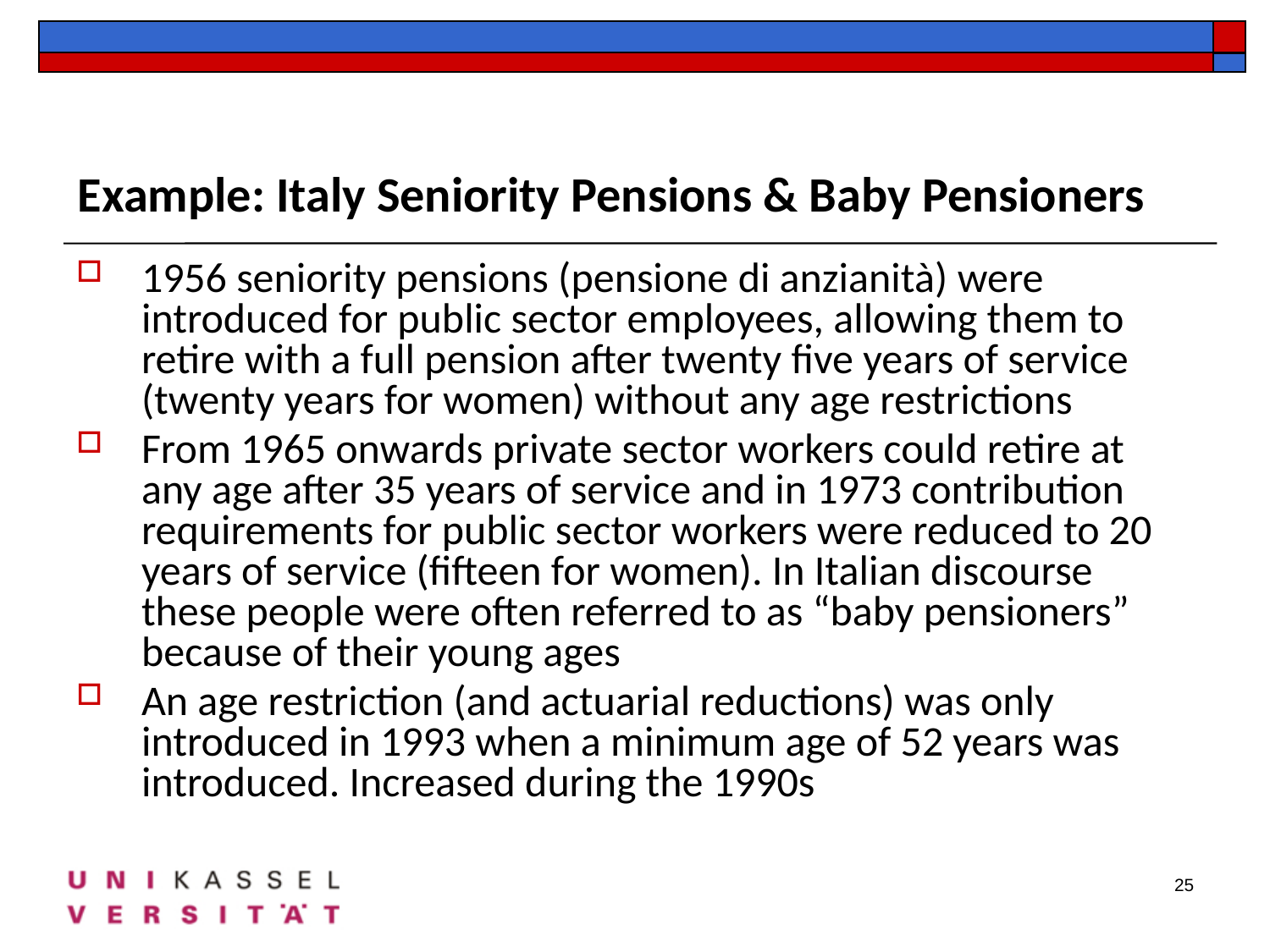

1956 seniority pensions (pensione di anzianità) were introduced for public sector employees, allowing them to retire with a full pension after twenty five years of service (twenty years for women) without any age restrictions
From 1965 onwards private sector workers could retire at any age after 35 years of service and in 1973 contribution requirements for public sector workers were reduced to 20 years of service (fifteen for women). In Italian discourse these people were often referred to as “baby pensioners” because of their young ages
An age restriction (and actuarial reductions) was only introduced in 1993 when a minimum age of 52 years was introduced. Increased during the 1990s

Example: Italy Seniority Pensions & Baby Pensioners
25